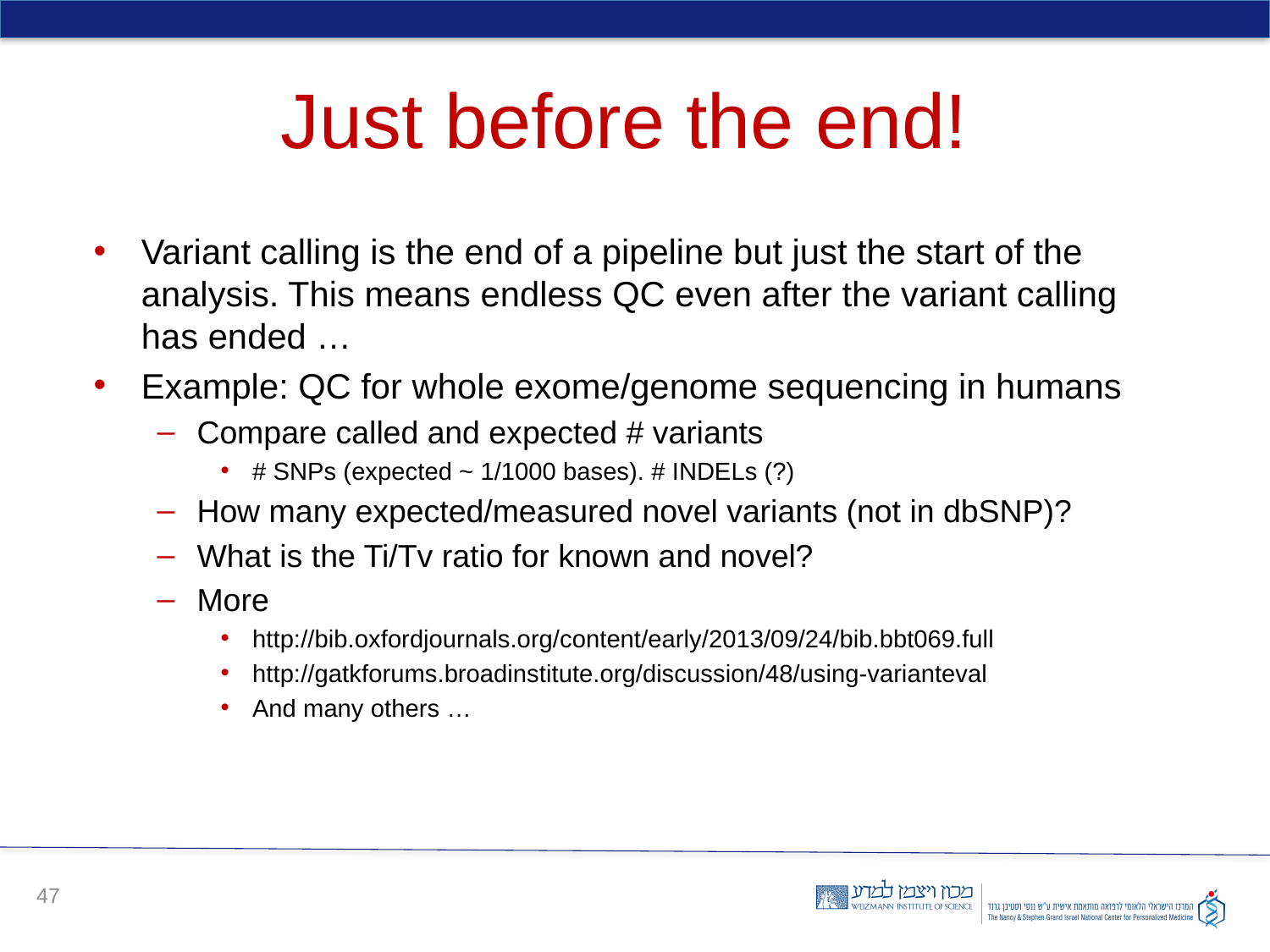

Just before the end!
Variant calling is the end of a pipeline but just the start of the analysis. This means endless QC even after the variant calling has ended …
Example: QC for whole exome/genome sequencing in humans
Compare called and expected # variants
# SNPs (expected ~ 1/1000 bases). # INDELs (?)
How many expected/measured novel variants (not in dbSNP)?
What is the Ti/Tv ratio for known and novel?
More
http://bib.oxfordjournals.org/content/early/2013/09/24/bib.bbt069.full
http://gatkforums.broadinstitute.org/discussion/48/using-varianteval
And many others …
47